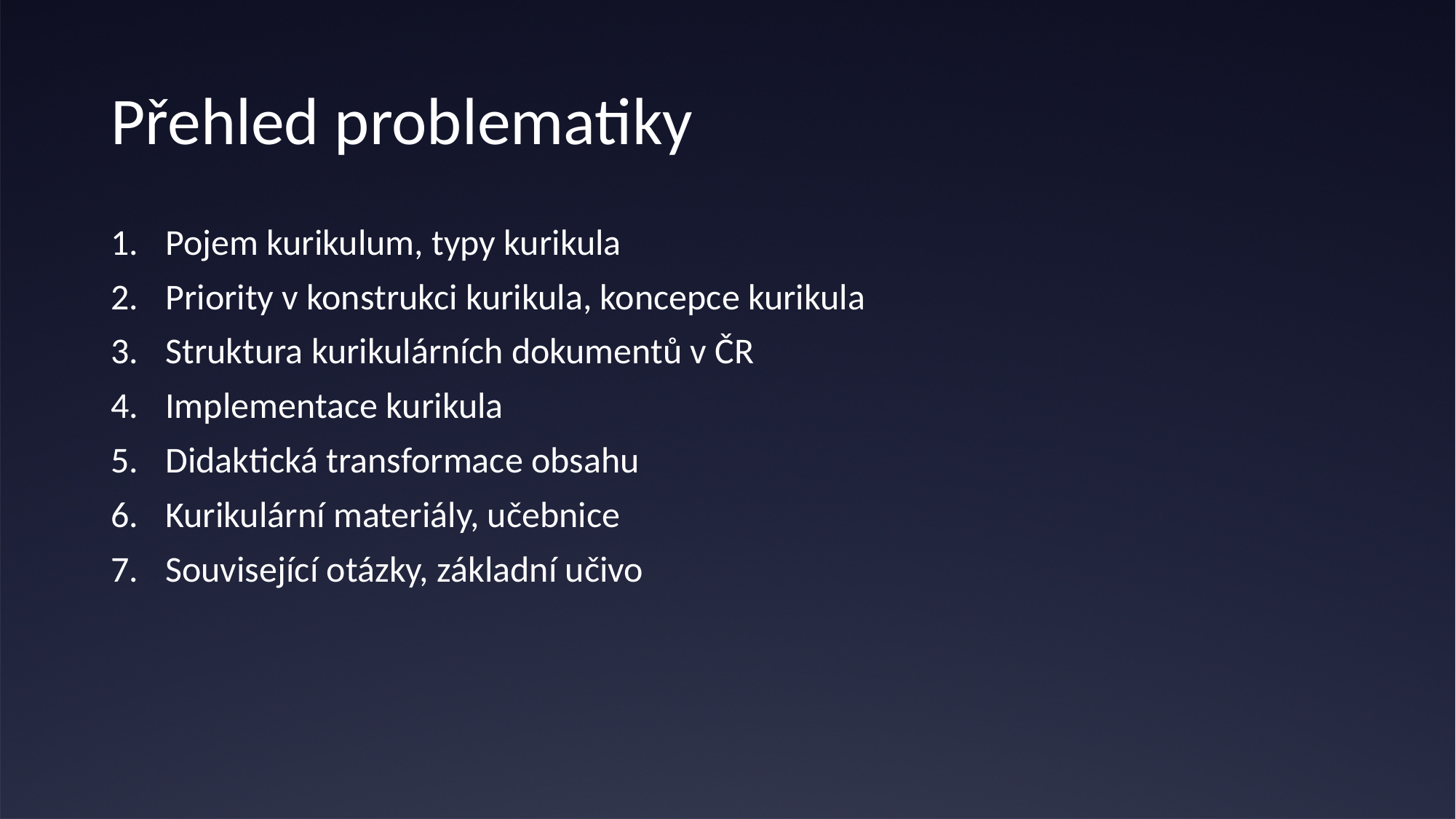

# Přehled problematiky
Pojem kurikulum, typy kurikula
Priority v konstrukci kurikula, koncepce kurikula
Struktura kurikulárních dokumentů v ČR
Implementace kurikula
Didaktická transformace obsahu
Kurikulární materiály, učebnice
Související otázky, základní učivo